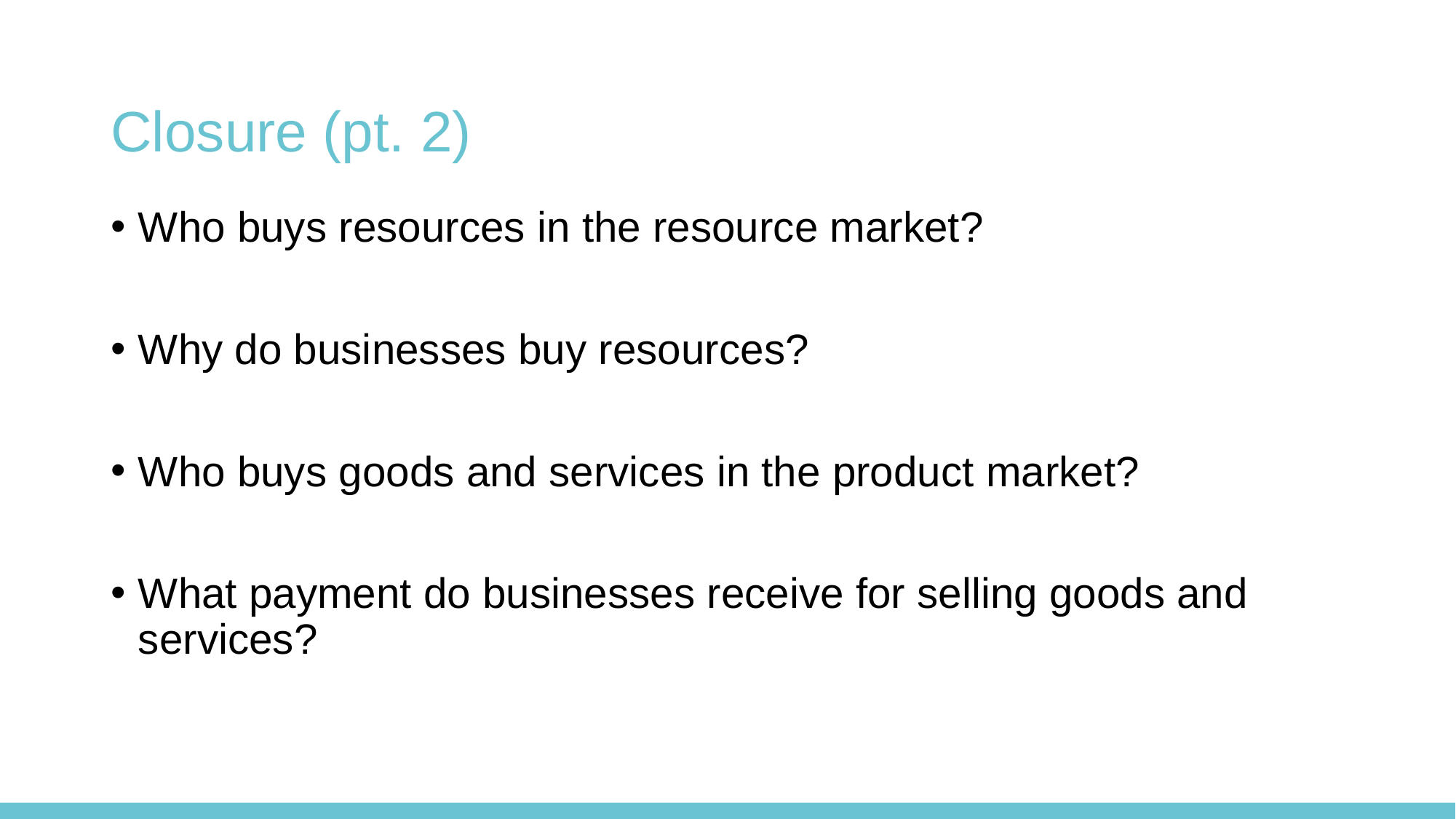

# Closure (pt. 2)
Who buys resources in the resource market?

Why do businesses buy resources?

Who buys goods and services in the product market?

What payment do businesses receive for selling goods and services?